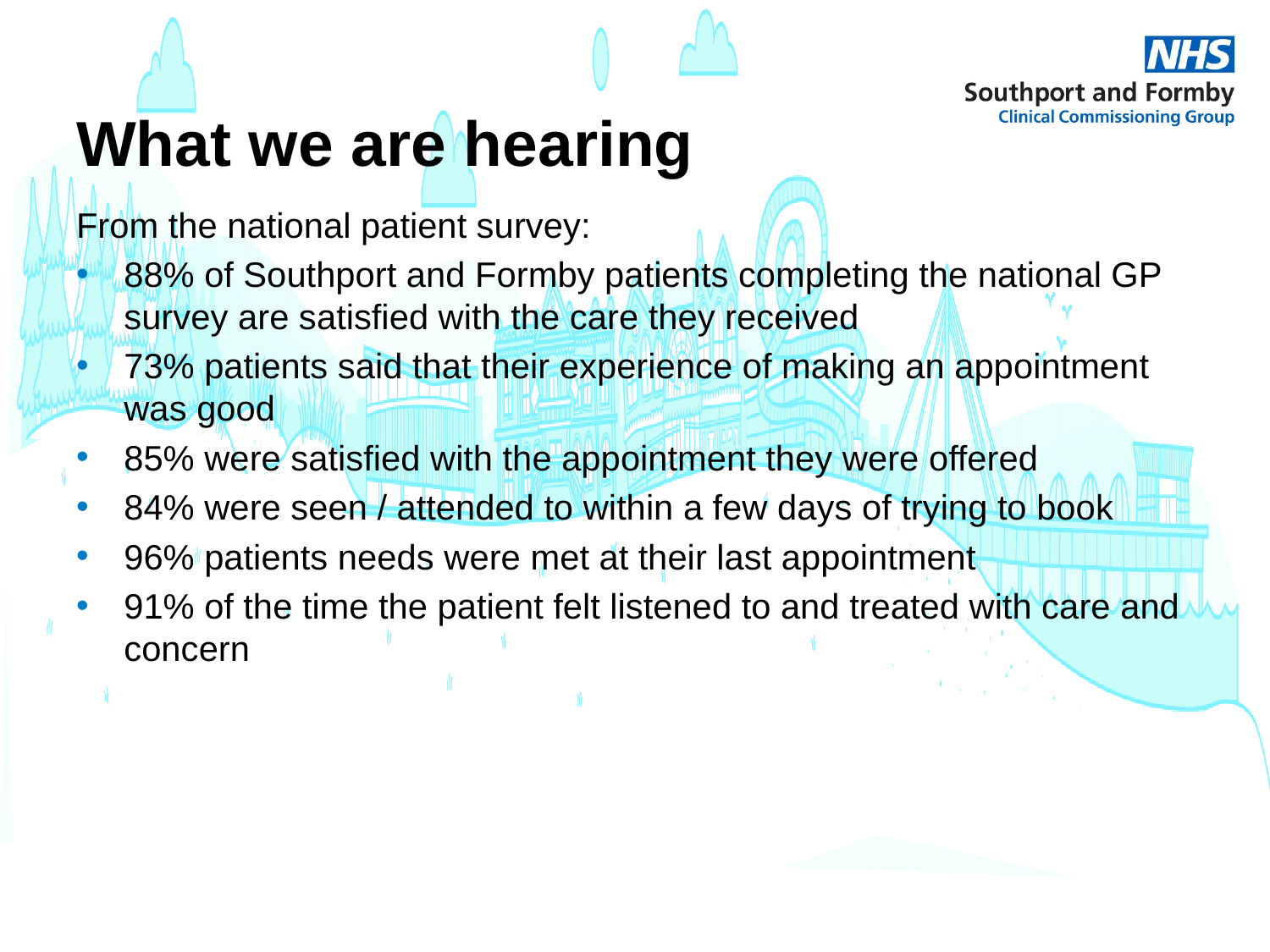

# What we are hearing
From the national patient survey:
88% of Southport and Formby patients completing the national GP survey are satisfied with the care they received
73% patients said that their experience of making an appointment was good
85% were satisfied with the appointment they were offered
84% were seen / attended to within a few days of trying to book
96% patients needs were met at their last appointment
91% of the time the patient felt listened to and treated with care and concern